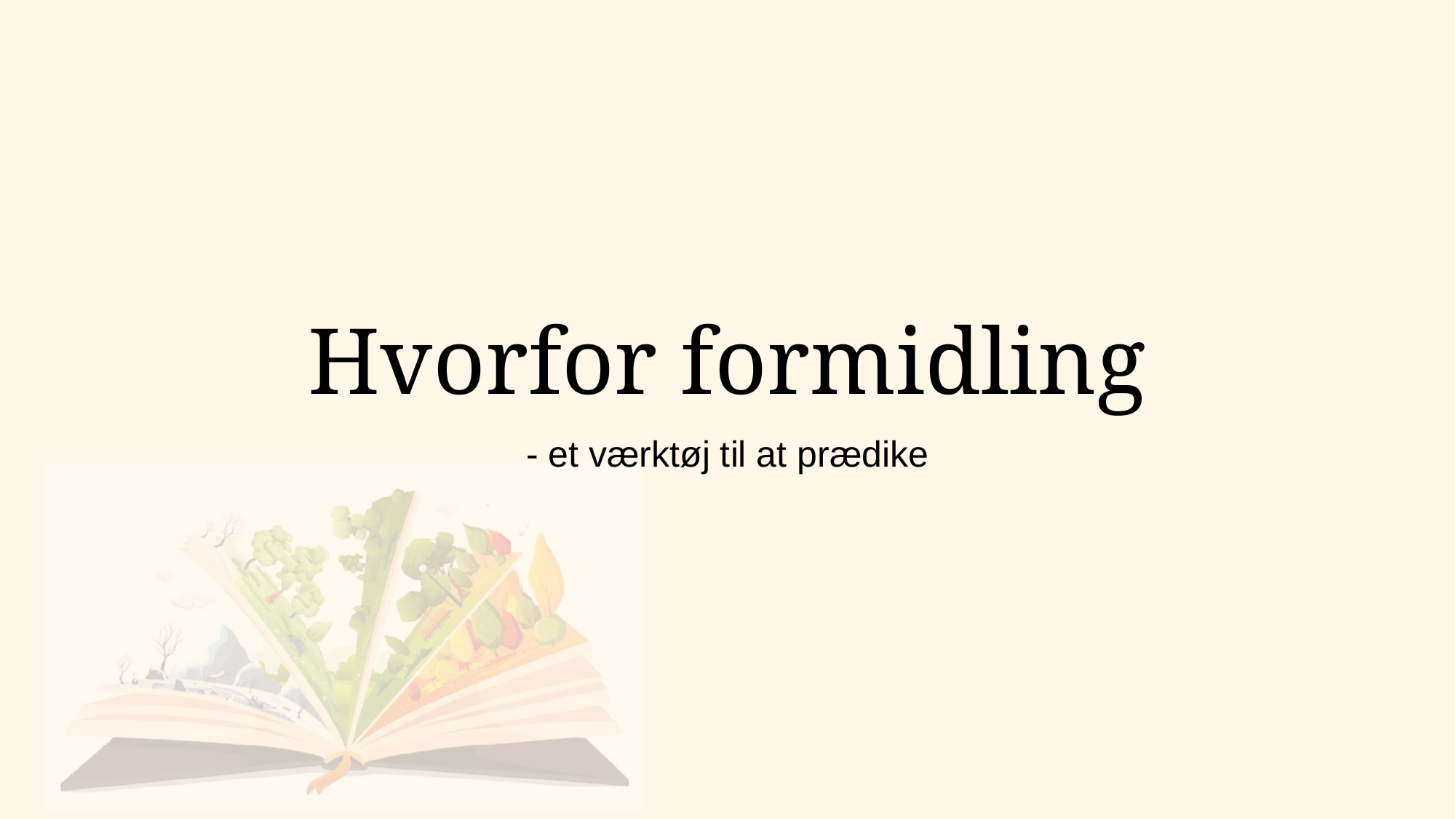

# Hvorfor formidling
- et værktøj til at prædike